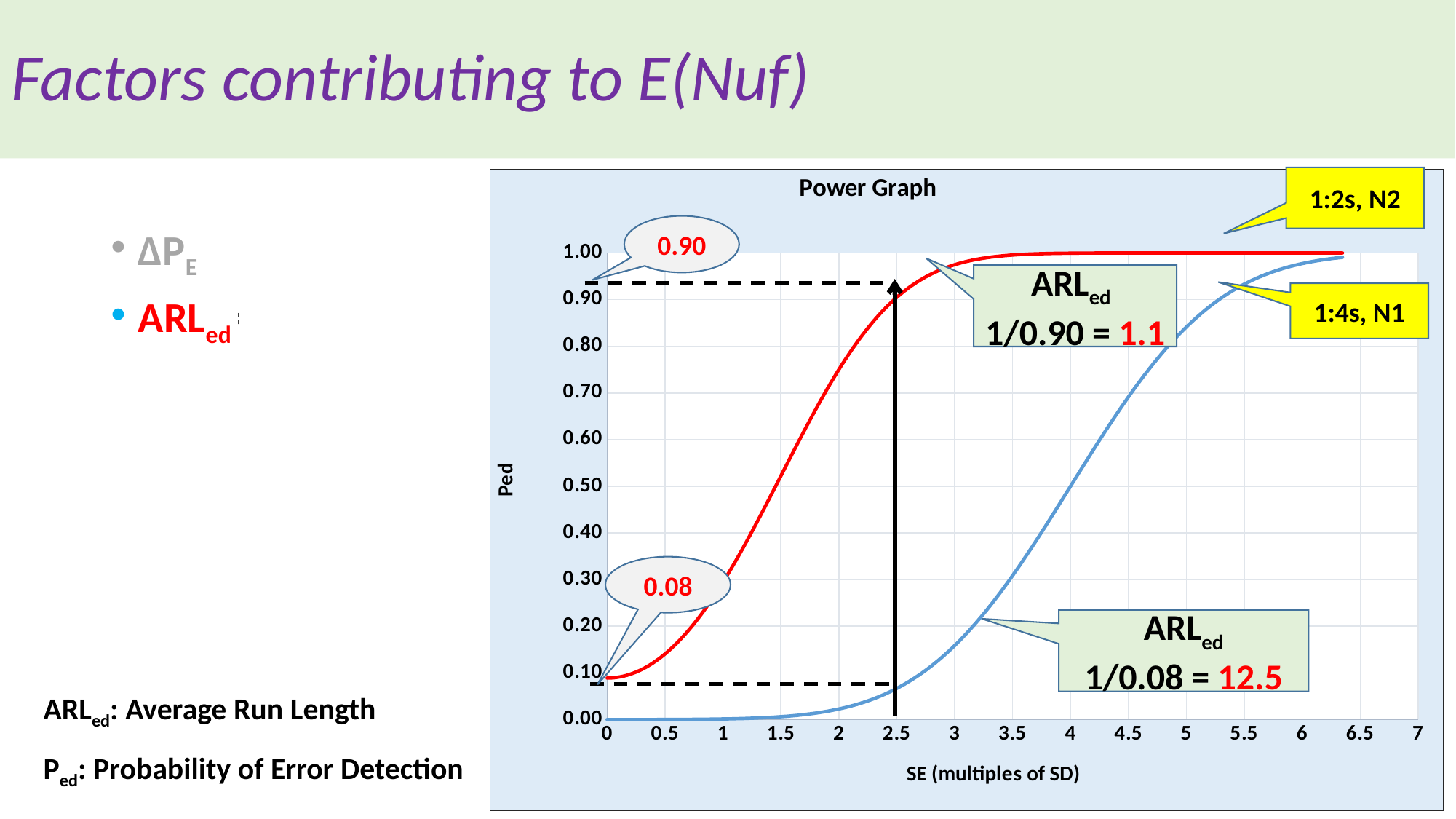

# Factors contributing to E(Nuf)
1:2s, N2

### Chart: Power Graph

| Category |  |  |
|---|---|---|
0.90
∆PE
ARLed = 1/Ped
ARLed
1/0.90 = 1.1
1:4s, N1

0.08
ARLed
1/0.08 = 12.5
ARLed: Average Run Length
Ped: Probability of Error Detection